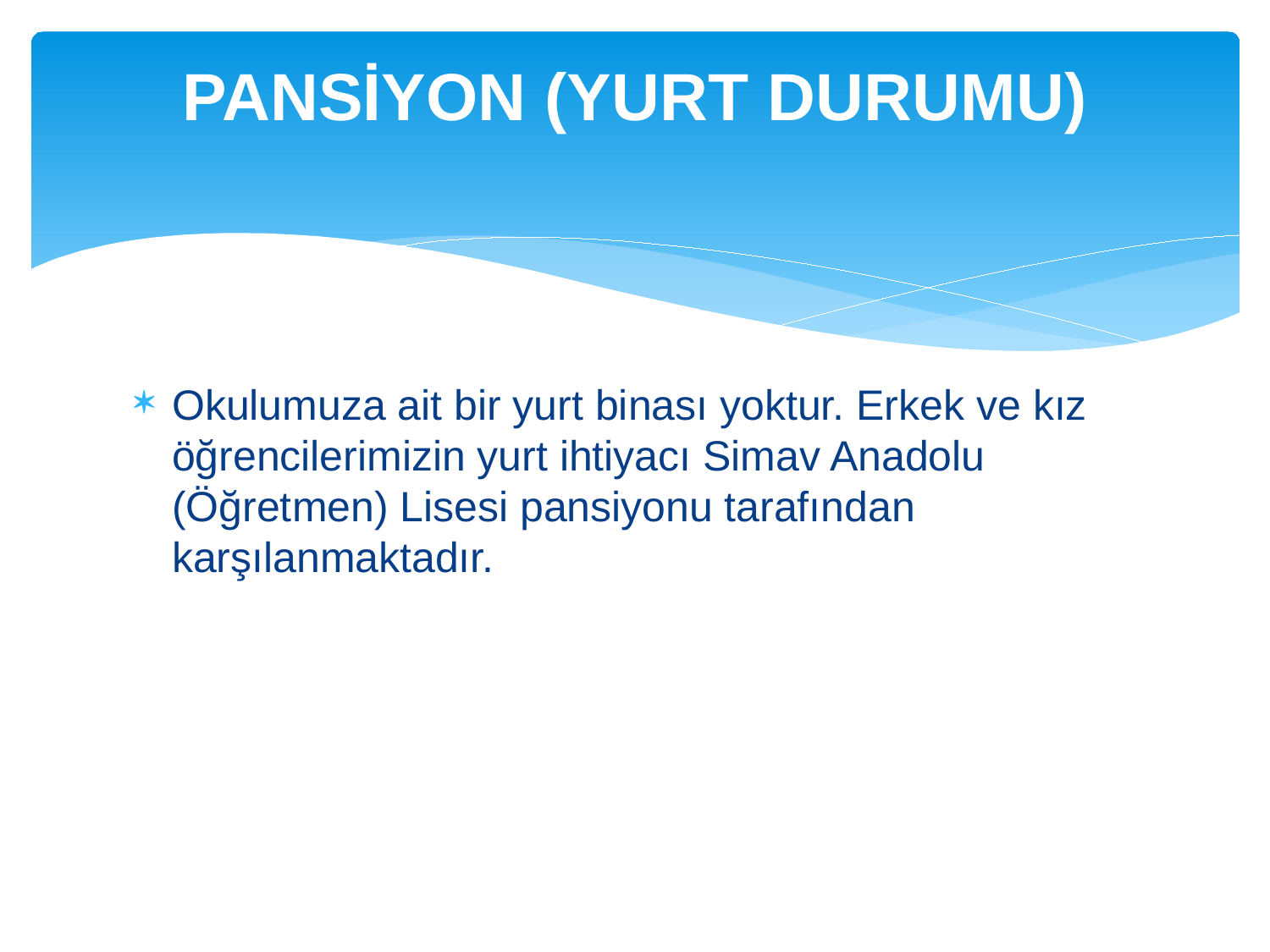

# PANSİYON (YURT DURUMU)
Okulumuza ait bir yurt binası yoktur. Erkek ve kız öğrencilerimizin yurt ihtiyacı Simav Anadolu (Öğretmen) Lisesi pansiyonu tarafından karşılanmaktadır.